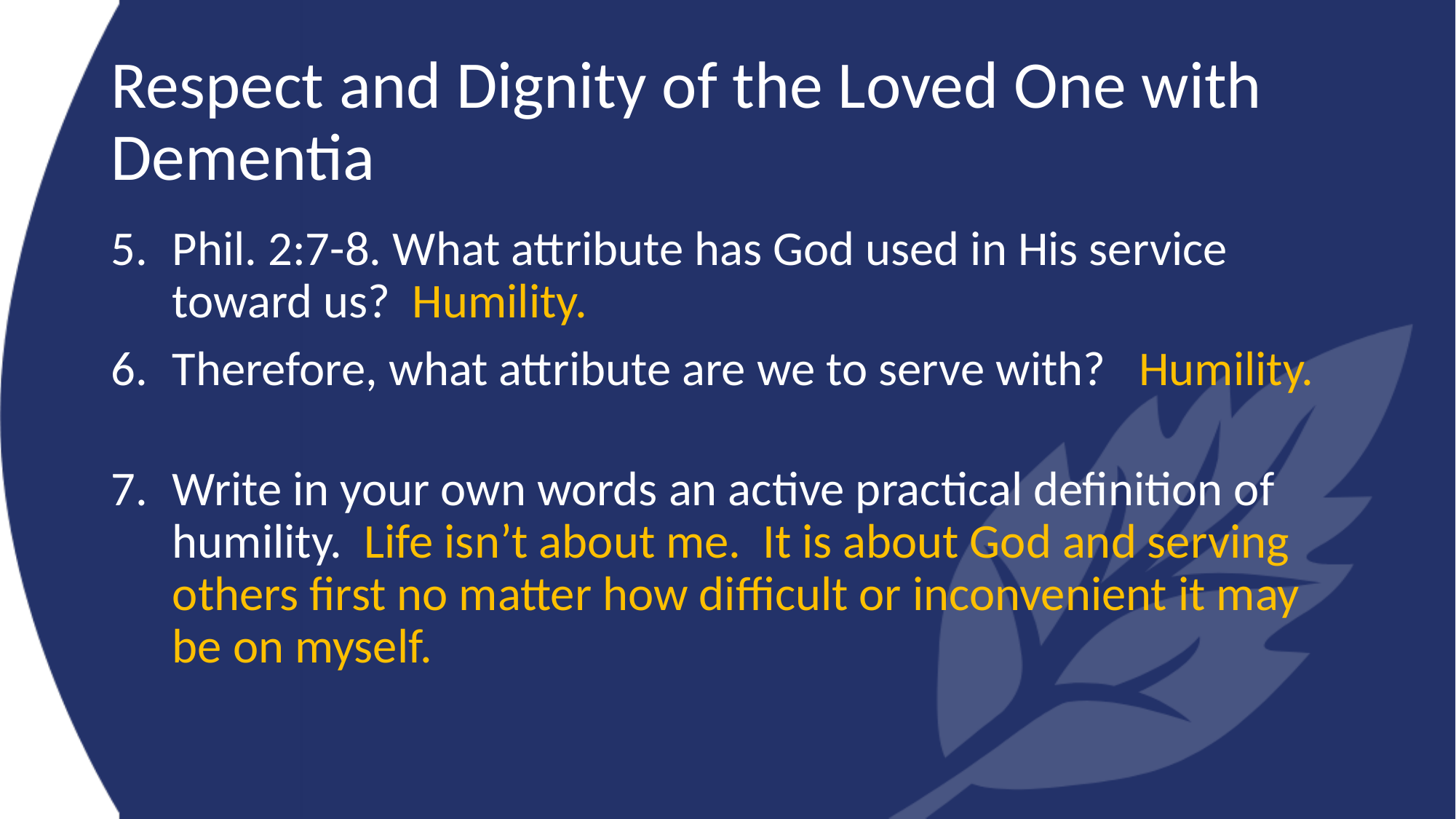

# Respect and Dignity of the Loved One with Dementia
Phil. 2:7-8. What attribute has God used in His service toward us?  Humility.
Therefore, what attribute are we to serve with?   Humility.
Write in your own words an active practical definition of humility.  Life isn’t about me.  It is about God and serving others first no matter how difficult or inconvenient it may be on myself.